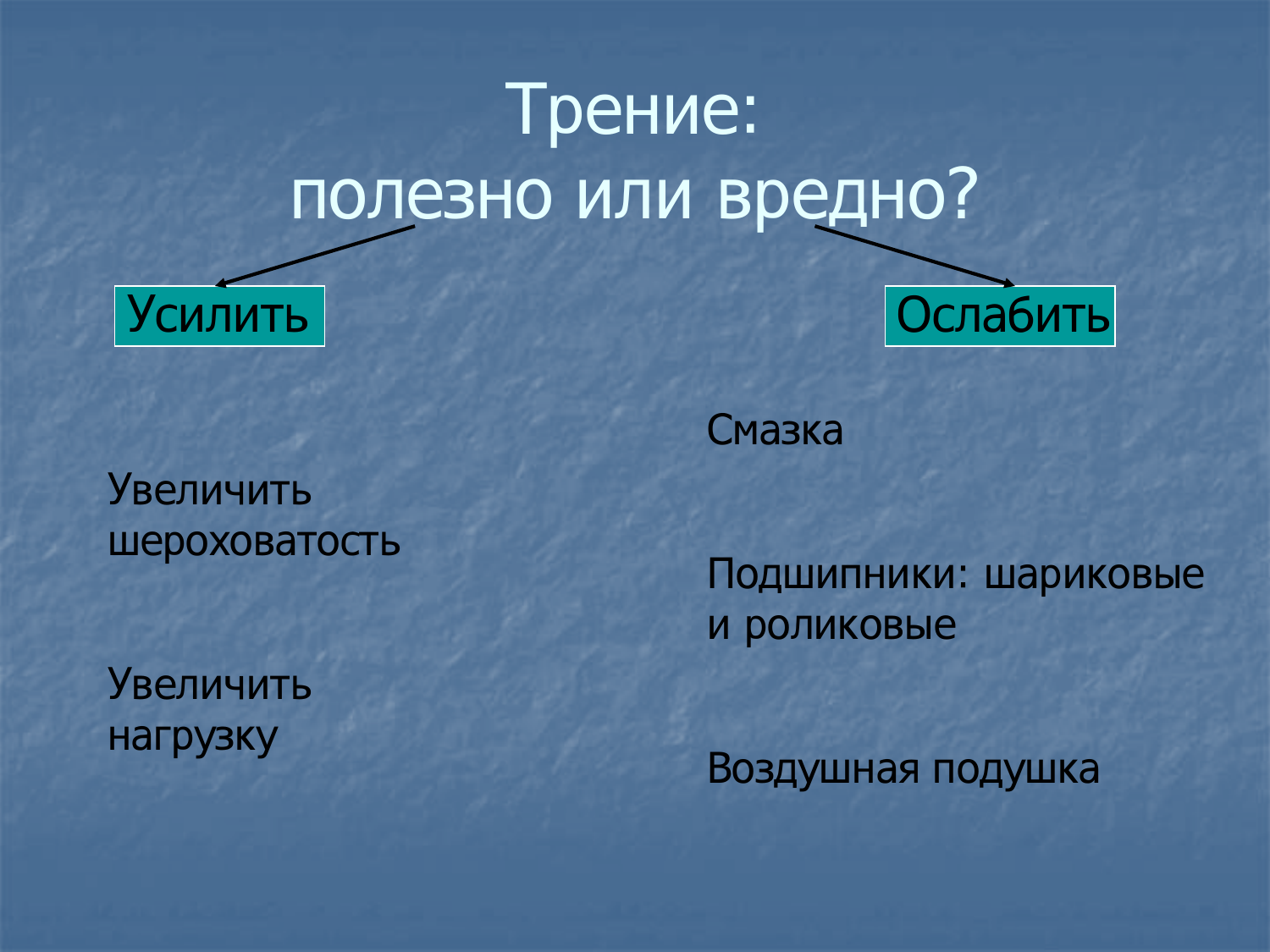

# Трение: полезно или вредно?

Усилить
Ослабить

Смазка

Подшипники: шариковые и роликовые

Воздушная подушка
Увеличить шероховатость

Увеличить нагрузку